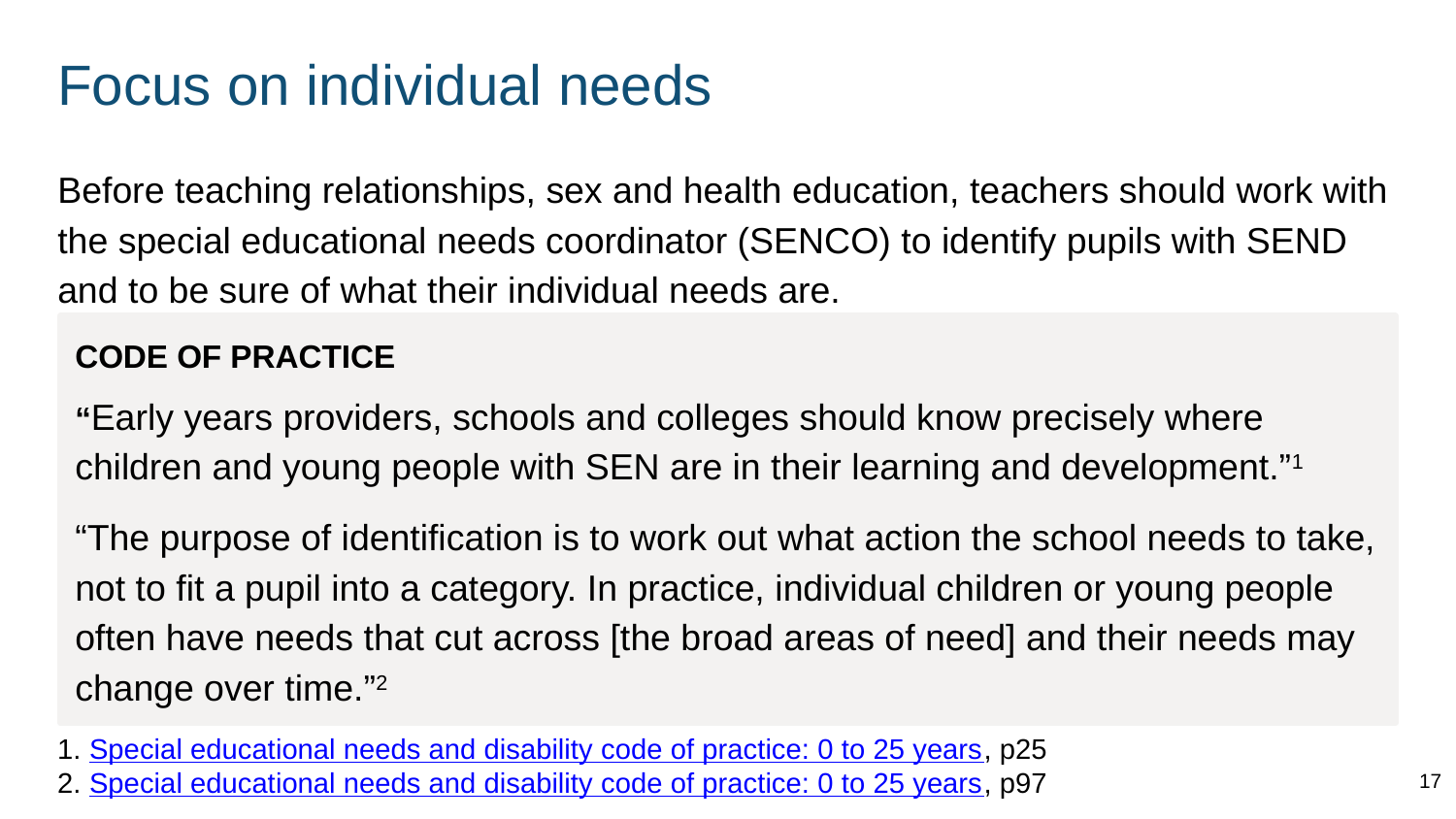

# Focus on individual needs
Before teaching relationships, sex and health education, teachers should work with the special educational needs coordinator (SENCO) to identify pupils with SEND and to be sure of what their individual needs are.
CODE OF PRACTICE
“Early years providers, schools and colleges should know precisely where children and young people with SEN are in their learning and development.”1
“The purpose of identification is to work out what action the school needs to take, not to fit a pupil into a category. In practice, individual children or young people often have needs that cut across [the broad areas of need] and their needs may change over time.”2
1. Special educational needs and disability code of practice: 0 to 25 years, p25
2. Special educational needs and disability code of practice: 0 to 25 years, p97
17